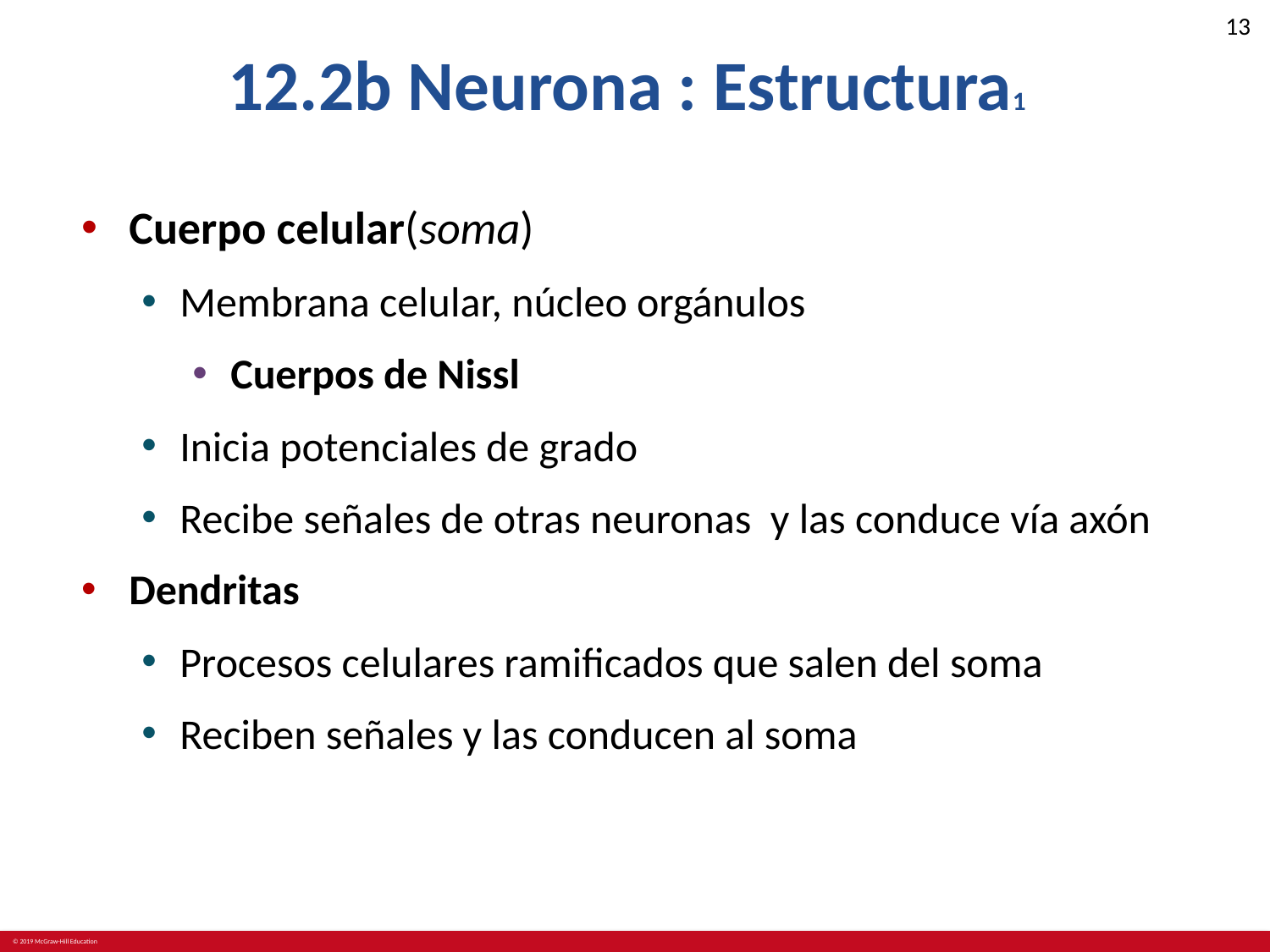

# 12.2b Neurona : Estructura1

Cuerpo celular(soma)
Membrana celular, núcleo orgánulos
Cuerpos de Nissl
Inicia potenciales de grado
Recibe señales de otras neuronas  y las conduce vía axón
Dendritas
Procesos celulares ramificados que salen del soma
Reciben señales y las conducen al soma